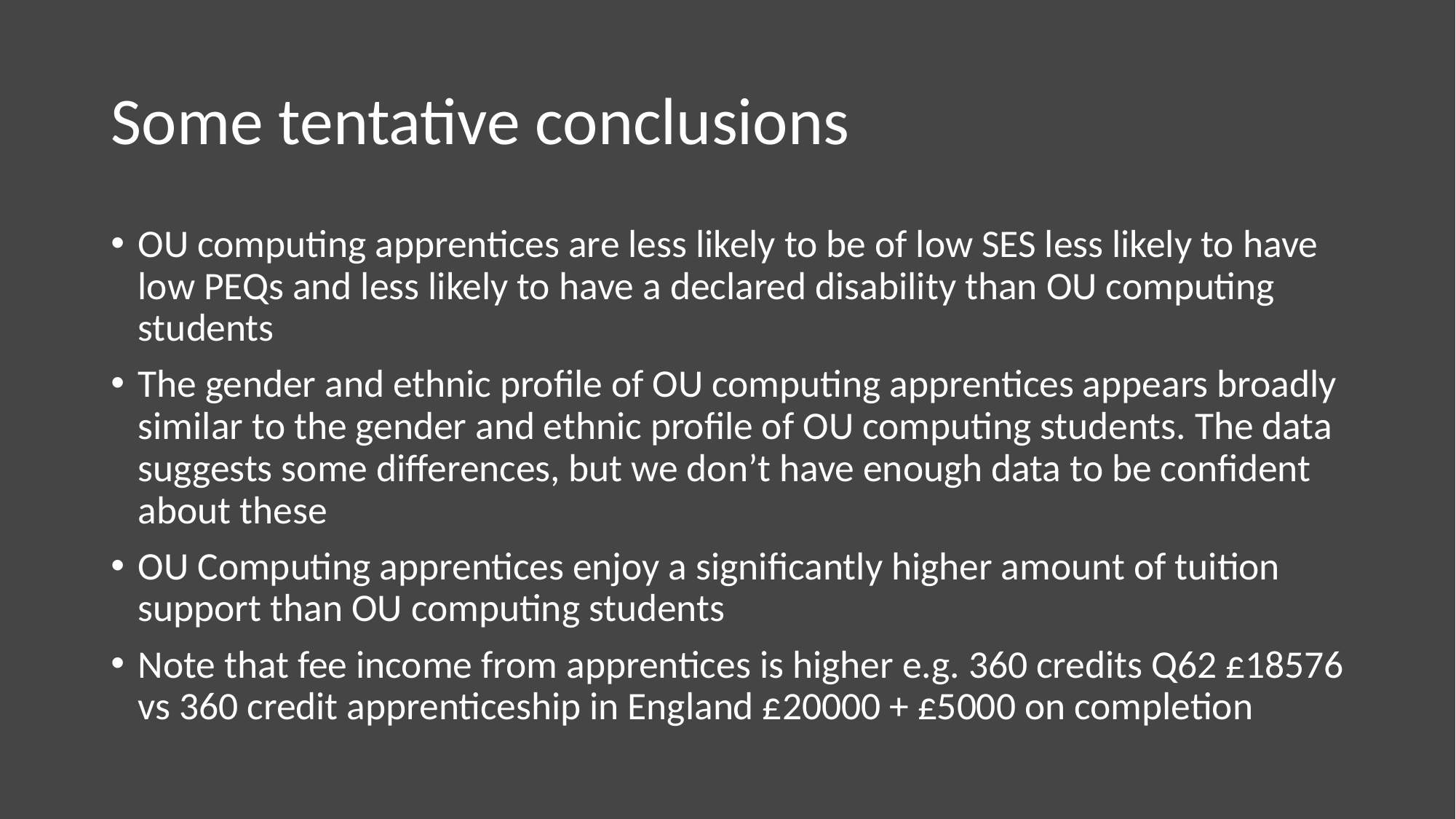

# Some tentative conclusions
OU computing apprentices are less likely to be of low SES less likely to have low PEQs and less likely to have a declared disability than OU computing students
The gender and ethnic profile of OU computing apprentices appears broadly similar to the gender and ethnic profile of OU computing students. The data suggests some differences, but we don’t have enough data to be confident about these
OU Computing apprentices enjoy a significantly higher amount of tuition support than OU computing students
Note that fee income from apprentices is higher e.g. 360 credits Q62 £18576 vs 360 credit apprenticeship in England £20000 + £5000 on completion